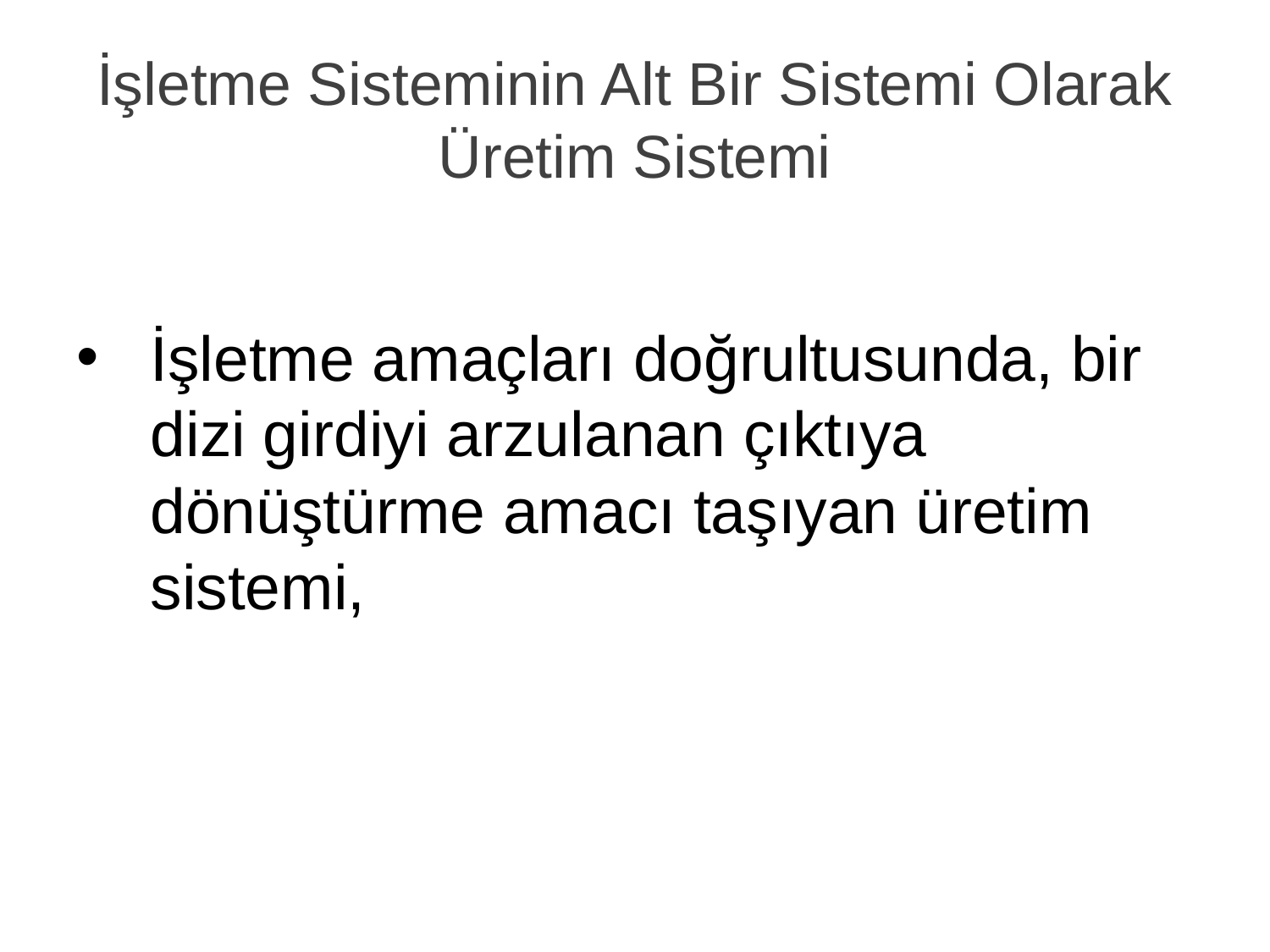

# İşletme Sisteminin Alt Bir Sistemi Olarak Üretim Sistemi

İşletme amaçları doğrultusunda, bir dizi girdiyi arzulanan çıktıya dönüştürme amacı taşıyan üretim sistemi,